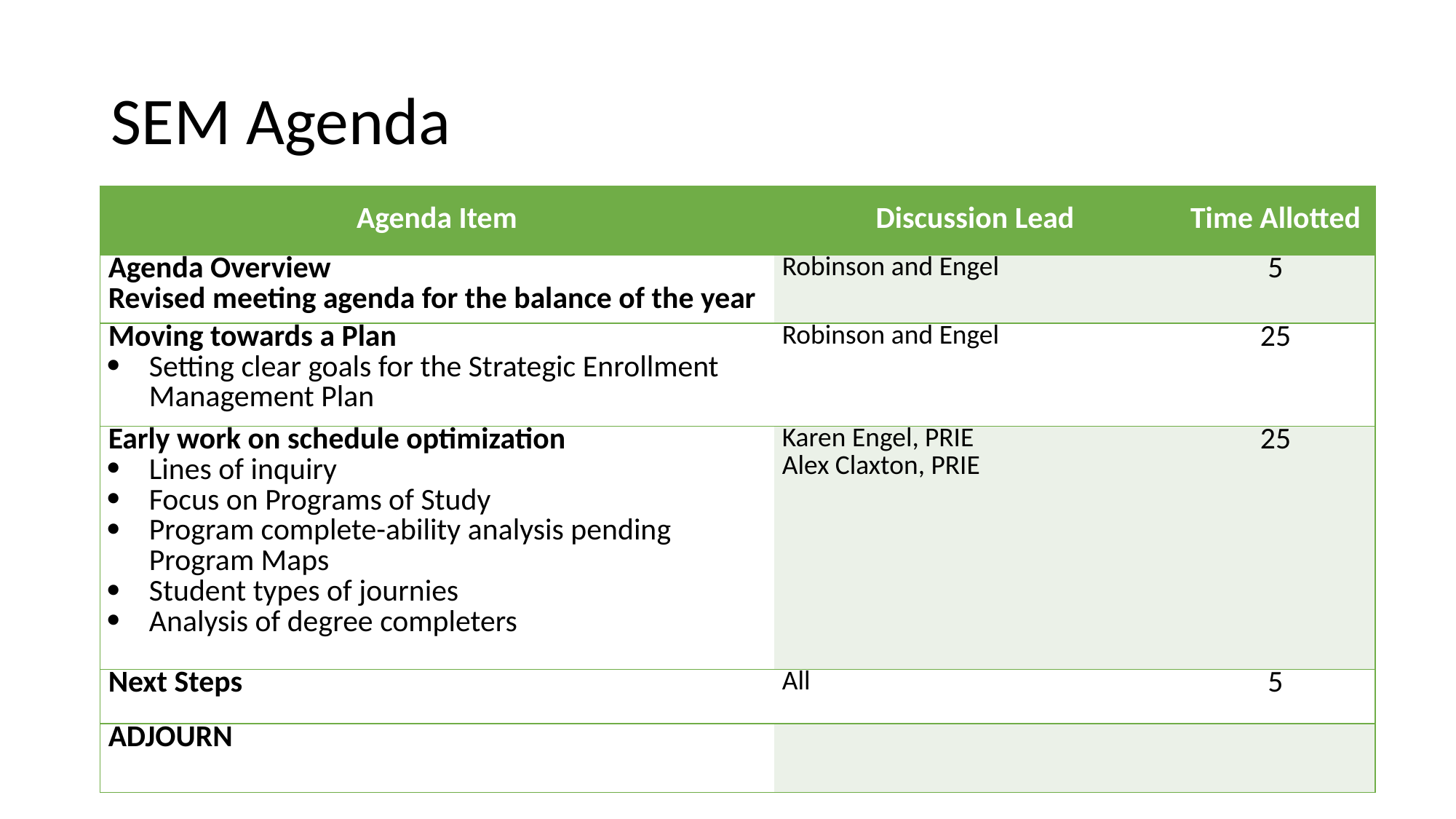

# SEM Agenda
| Agenda Item | Discussion Lead | Time Allotted |
| --- | --- | --- |
| Agenda Overview Revised meeting agenda for the balance of the year | Robinson and Engel | 5 |
| Moving towards a Plan Setting clear goals for the Strategic Enrollment Management Plan | Robinson and Engel | 25 |
| Early work on schedule optimization Lines of inquiry Focus on Programs of Study Program complete-ability analysis pending Program Maps Student types of journies Analysis of degree completers | Karen Engel, PRIE Alex Claxton, PRIE | 25 |
| Next Steps | All | 5 |
| ADJOURN |  |  |